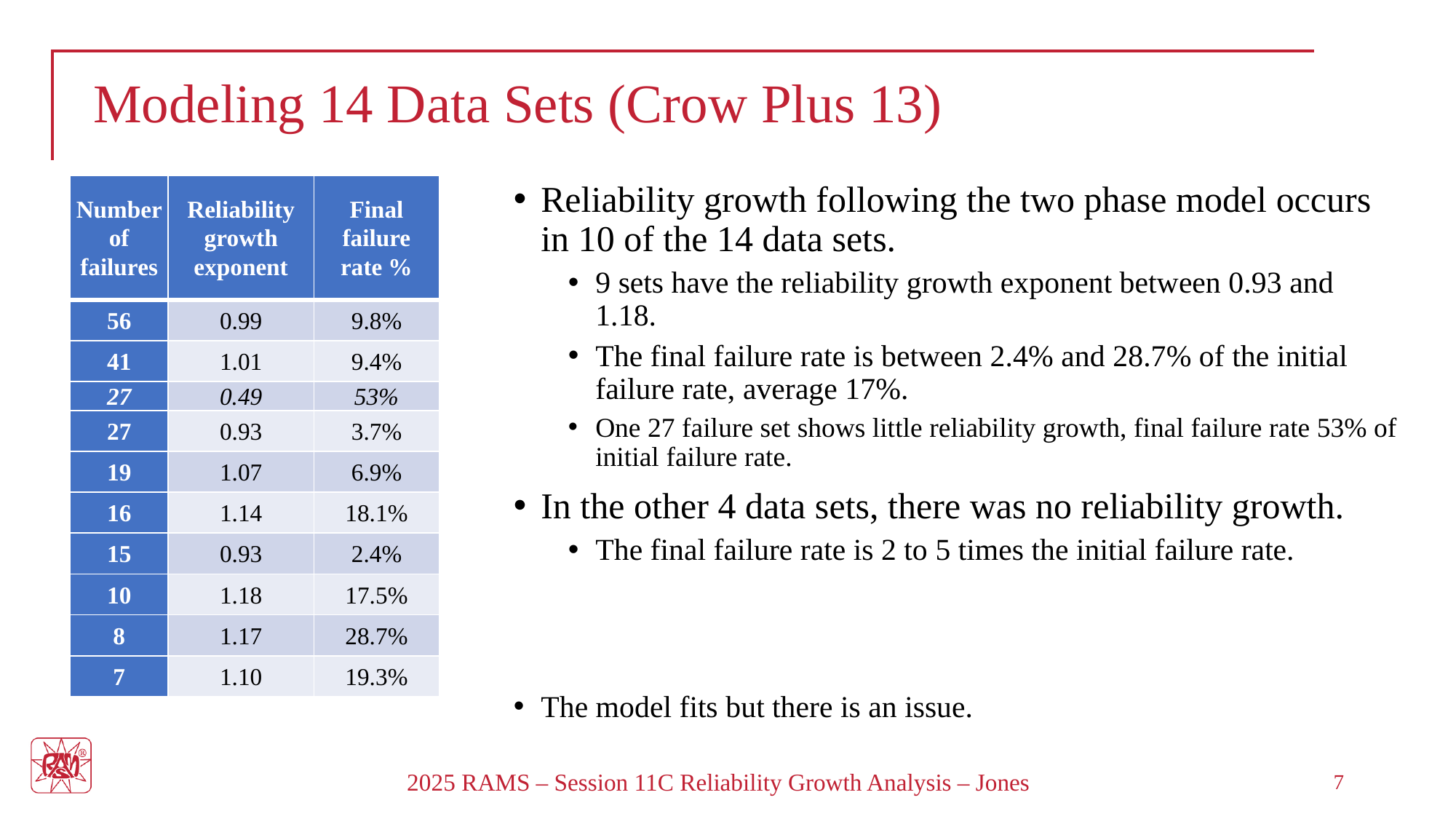

# Modeling 14 Data Sets (Crow Plus 13)
| Number of failures | Reliability growth exponent | Final failure rate % |
| --- | --- | --- |
| 56 | 0.99 | 9.8% |
| 41 | 1.01 | 9.4% |
| 27 | 0.49 | 53% |
| 27 | 0.93 | 3.7% |
| 19 | 1.07 | 6.9% |
| 16 | 1.14 | 18.1% |
| 15 | 0.93 | 2.4% |
| 10 | 1.18 | 17.5% |
| 8 | 1.17 | 28.7% |
| 7 | 1.10 | 19.3% |
Reliability growth following the two phase model occurs in 10 of the 14 data sets.
9 sets have the reliability growth exponent between 0.93 and 1.18.
The final failure rate is between 2.4% and 28.7% of the initial failure rate, average 17%.
One 27 failure set shows little reliability growth, final failure rate 53% of initial failure rate.
In the other 4 data sets, there was no reliability growth.
The final failure rate is 2 to 5 times the initial failure rate.

The model fits but there is an issue.
2025 RAMS – Session 11C Reliability Growth Analysis – Jones
7